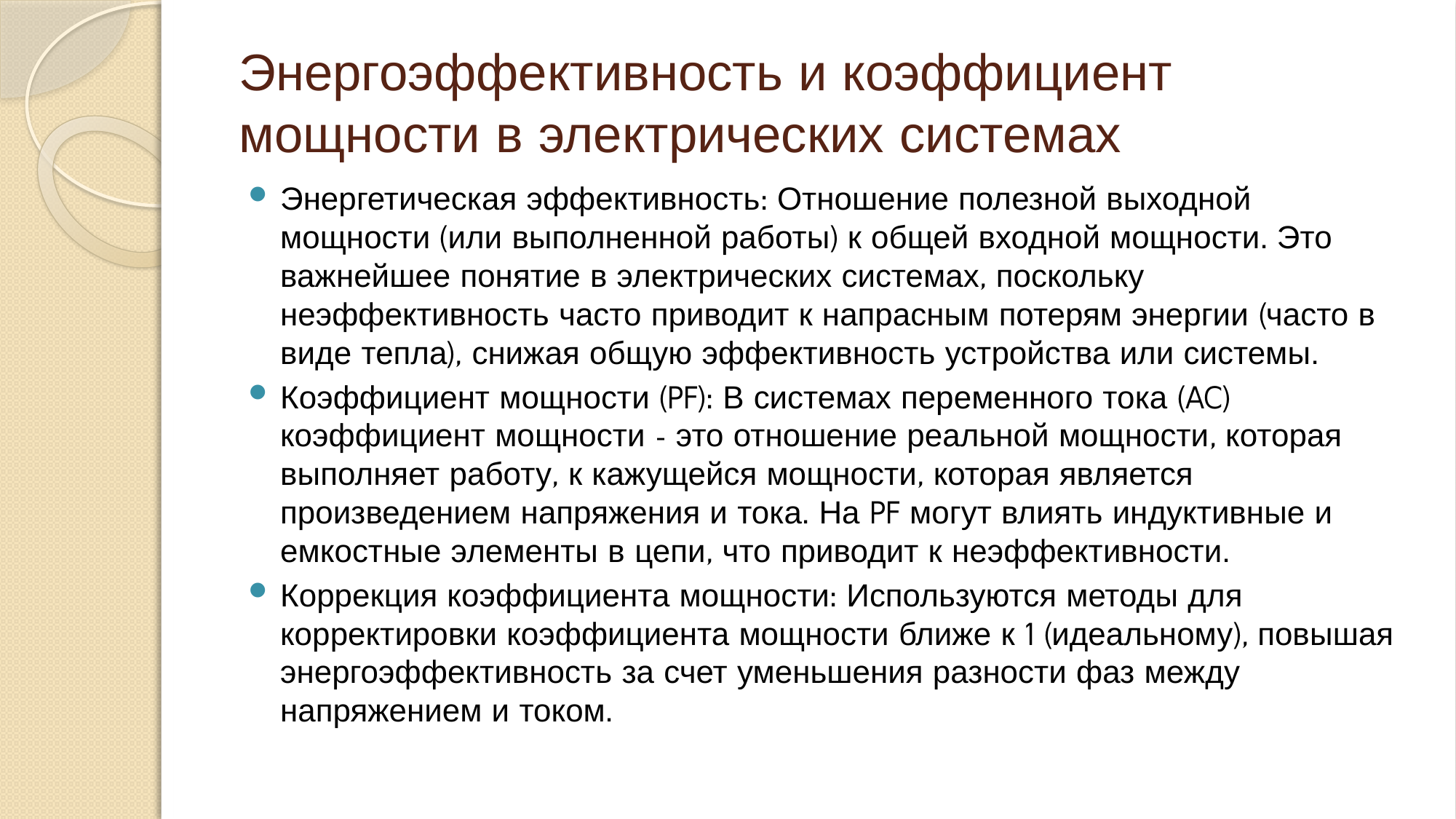

# Энергоэффективность и коэффициент мощности в электрических системах
Энергетическая эффективность: Отношение полезной выходной мощности (или выполненной работы) к общей входной мощности. Это важнейшее понятие в электрических системах, поскольку неэффективность часто приводит к напрасным потерям энергии (часто в виде тепла), снижая общую эффективность устройства или системы.
Коэффициент мощности (PF): В системах переменного тока (AC) коэффициент мощности - это отношение реальной мощности, которая выполняет работу, к кажущейся мощности, которая является произведением напряжения и тока. На PF могут влиять индуктивные и емкостные элементы в цепи, что приводит к неэффективности.
Коррекция коэффициента мощности: Используются методы для корректировки коэффициента мощности ближе к 1 (идеальному), повышая энергоэффективность за счет уменьшения разности фаз между напряжением и током.